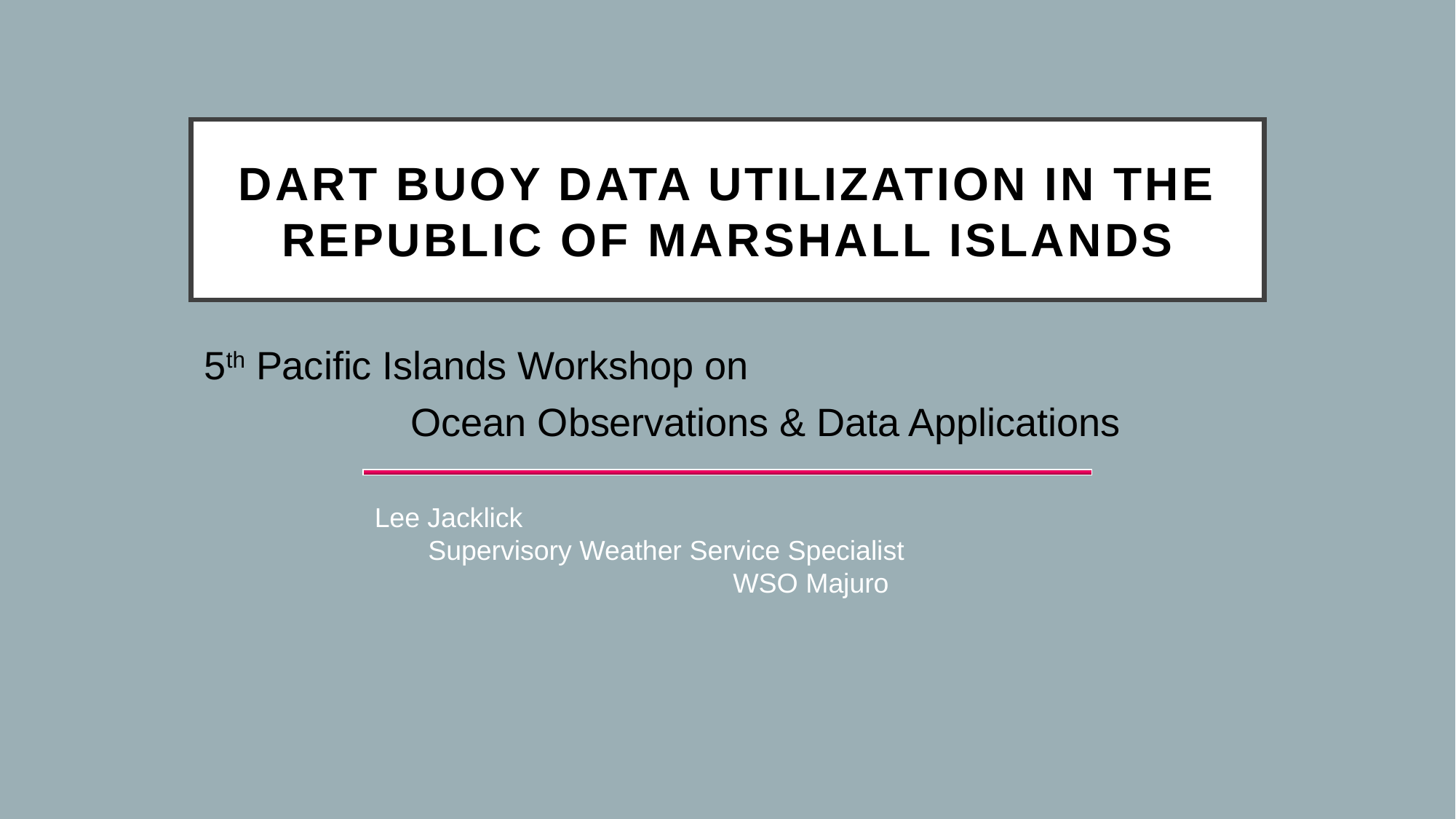

# Dart Buoy Data utilization in the republic of Marshall islands
5th Pacific Islands Workshop on                                                      Ocean Observations & Data Applications

Lee Jacklick                                                                                 Supervisory Weather Service Specialist                                              WSO Majuro